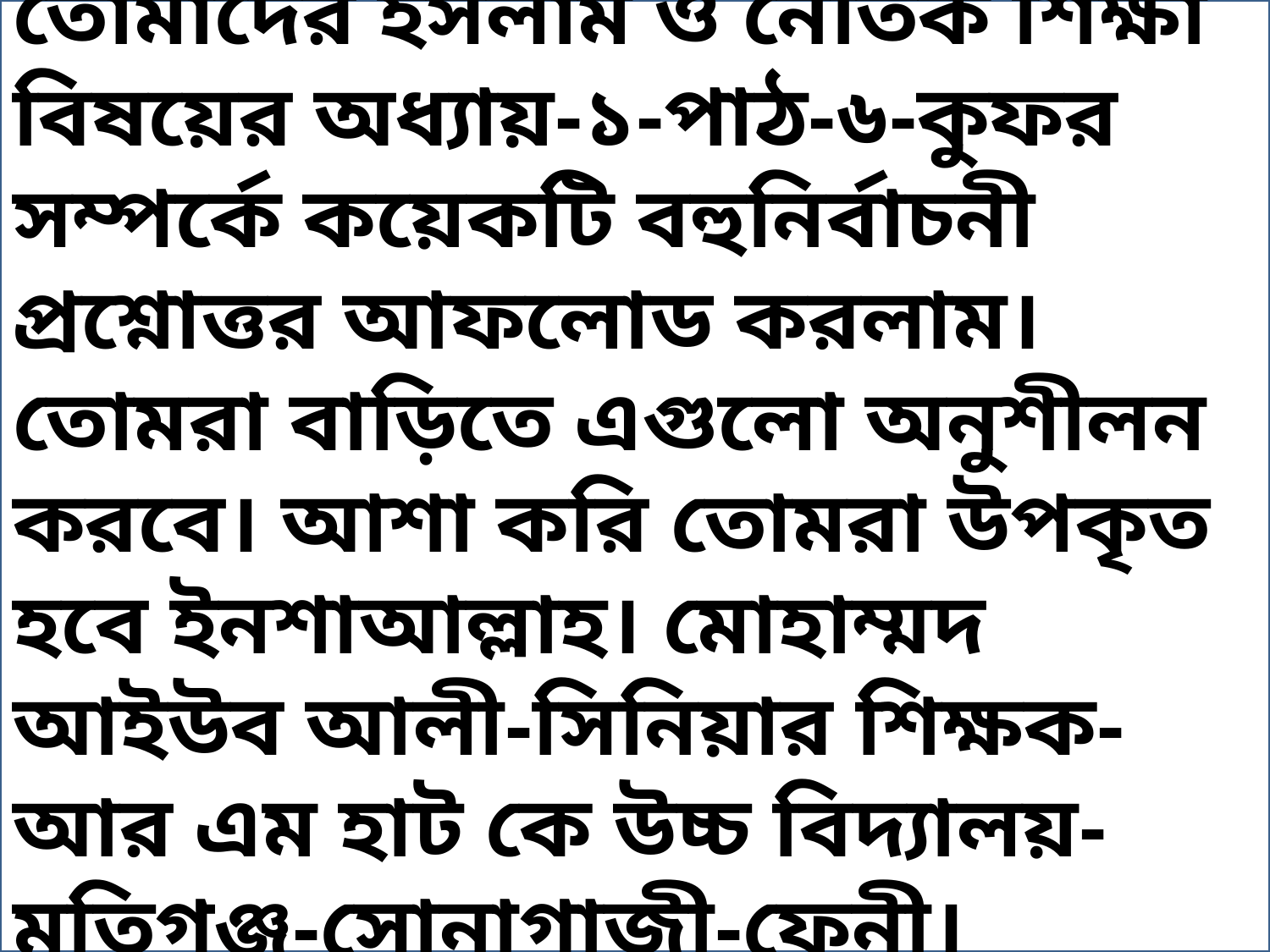

প্রিয় নবম-দশম শ্রেণির শিক্ষার্থীবৃন্দ তোমাদের ইসলাম ও নৈতিক শিক্ষা বিষয়ের অধ্যায়-১-পাঠ-৬-কুফর সম্পর্কে কয়েকটি বহুনির্বাচনী প্রশ্নোত্তর আফলোড করলাম। তোমরা বাড়িতে এগুলো অনুশীলন করবে। আশা করি তোমরা উপকৃত হবে ইনশাআল্লাহ। মোহাম্মদ আইউব আলী-সিনিয়ার শিক্ষক-আর এম হাট কে উচ্চ বিদ্যালয়-মতিগঞ্জ-সোনাগাজী-ফেনী।